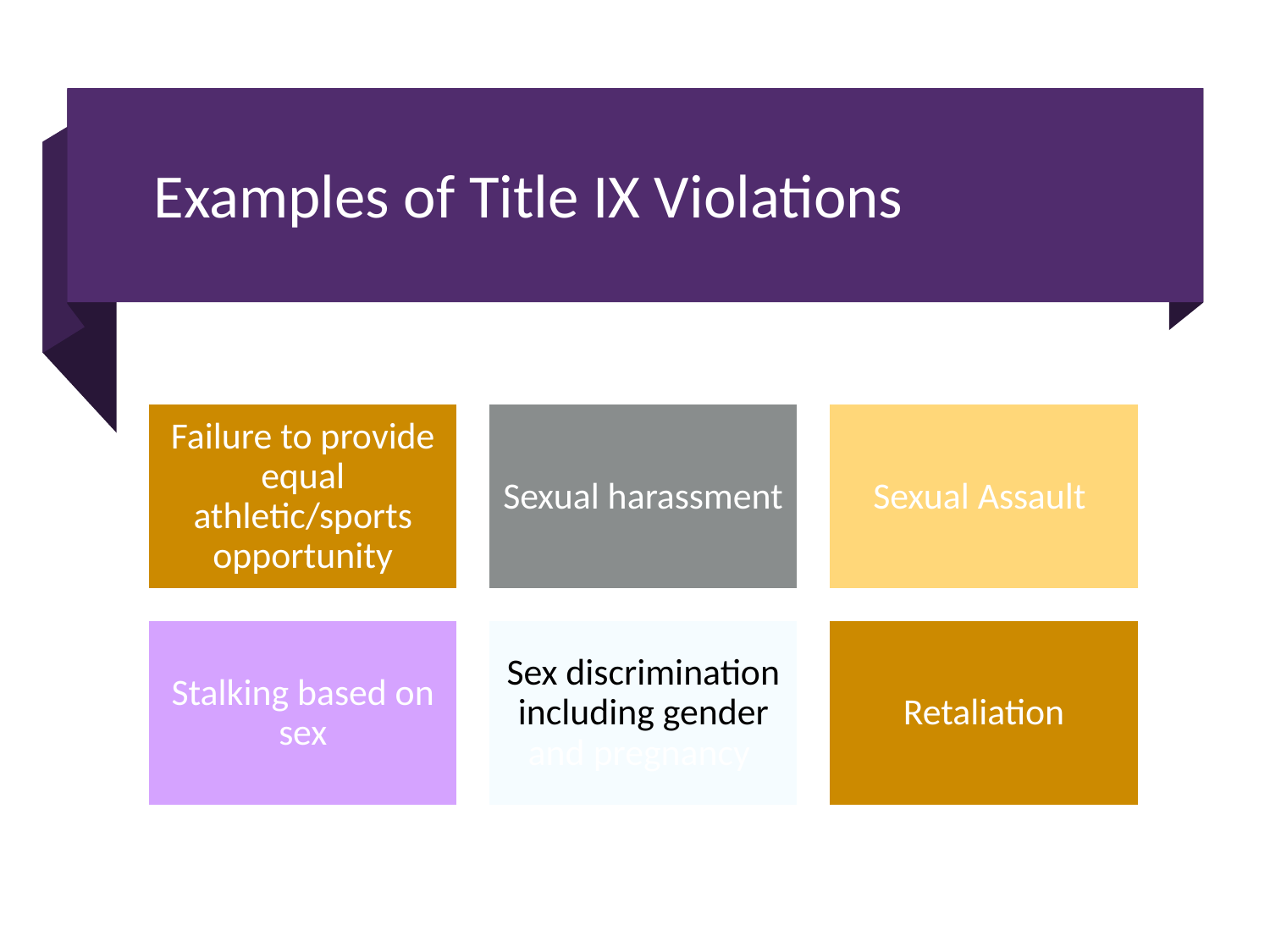

# Examples of Title IX Violations
Failure to provide equal athletic/sports opportunity
Sexual harassment
Sexual Assault
Stalking based on sex
Sex discrimination including gender and pregnancy
Retaliation